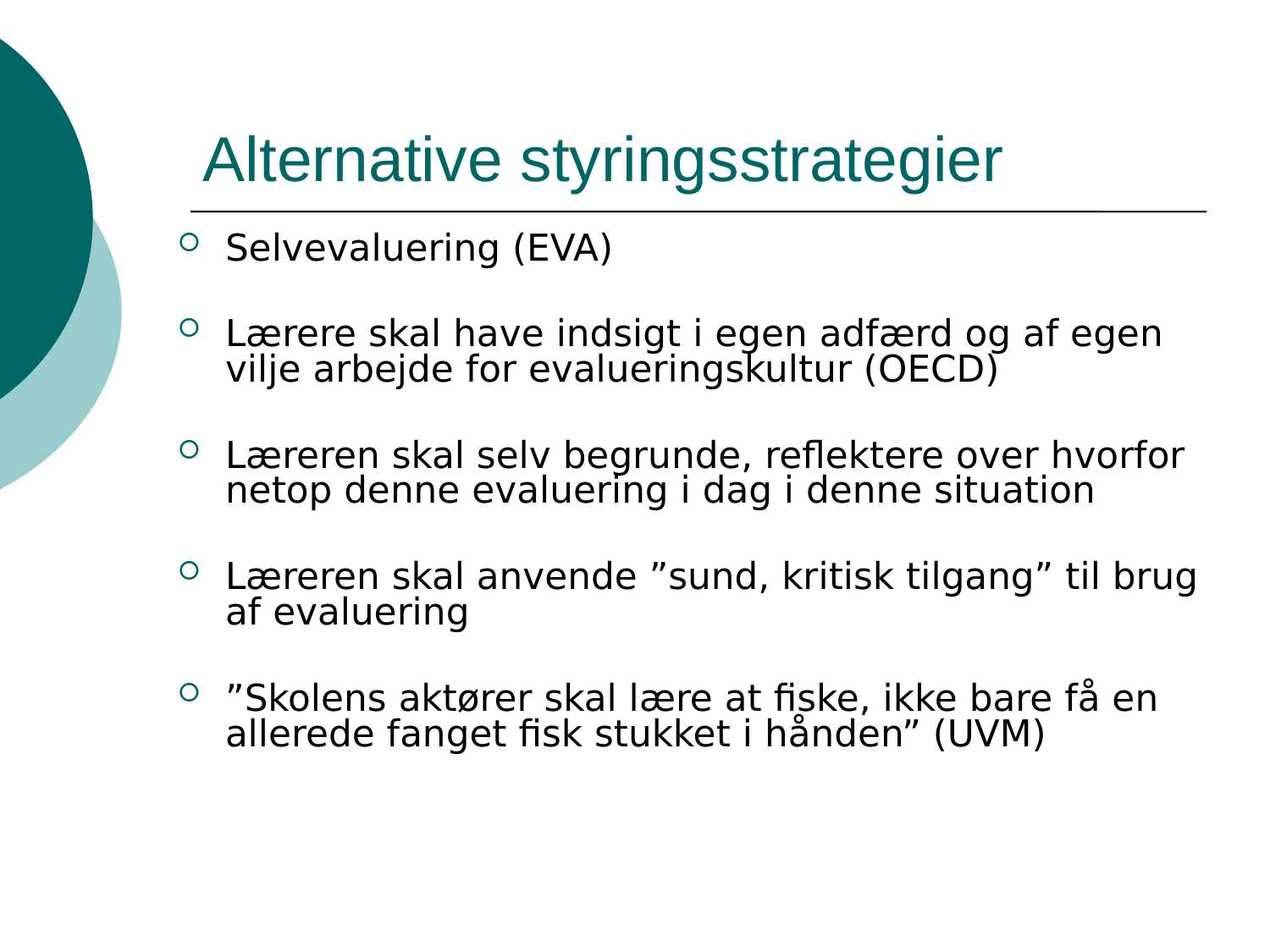

# Alternative styringsstrategier
Selvevaluering (EVA)

Lærere skal have indsigt i egen adfærd og af egen vilje arbejde for evalueringskultur (OECD)

Læreren skal selv begrunde, reflektere over hvorfor netop denne evaluering i dag i denne situation

Læreren skal anvende ”sund, kritisk tilgang” til brug af evaluering

”Skolens aktører skal lære at fiske, ikke bare få en allerede fanget fisk stukket i hånden” (UVM)